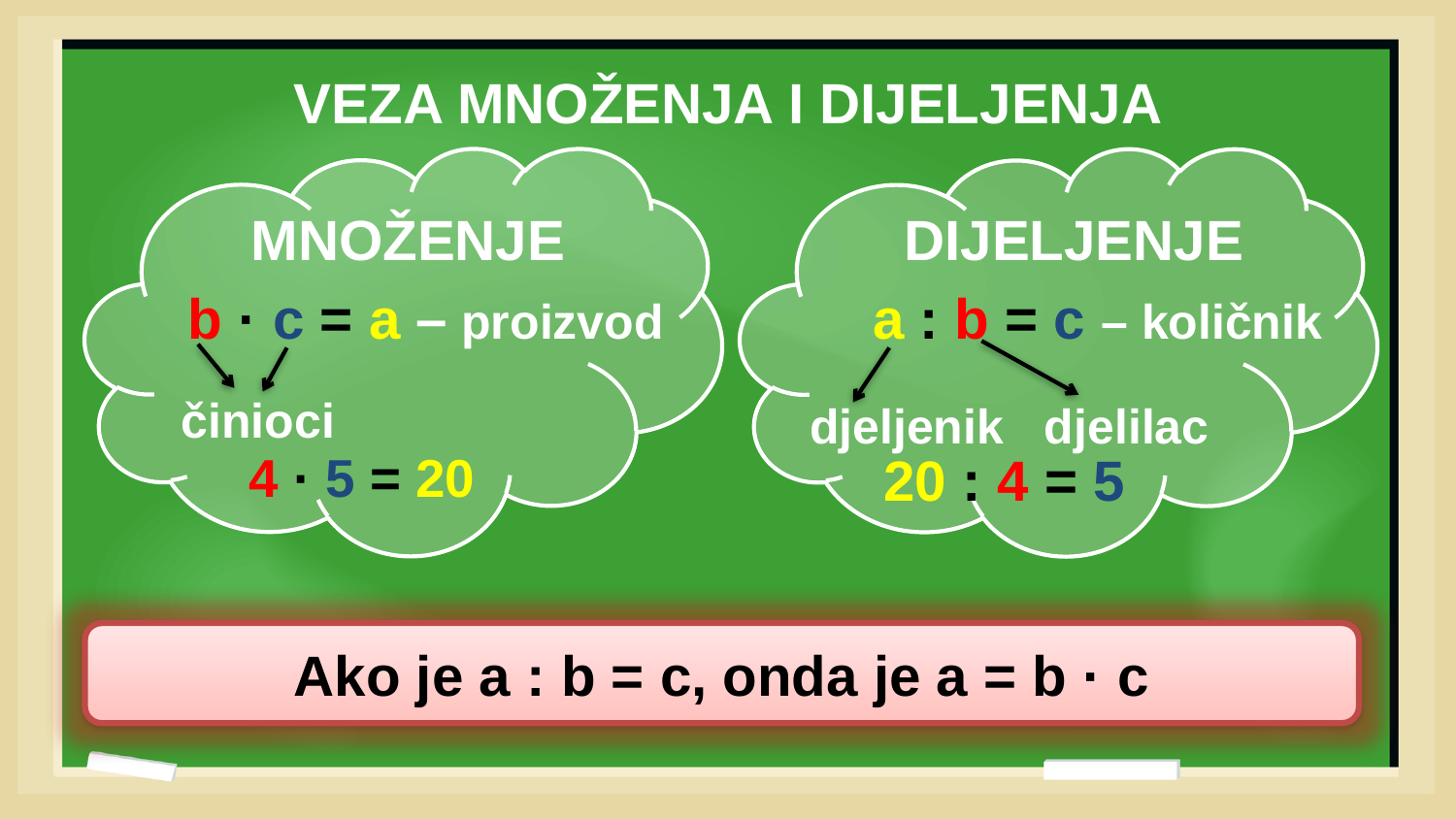

# VEZA MNOŽENJA I DIJELJENJA

       MNOŽENJE
   b · c = a – proizvod
   činioci
      DIJELJENJE
    a : b = c – količnik
djeljenik   djelilac

4 · 5 = 20
20 : 4 = 5

Ako je a : b = c, onda je a = b · c